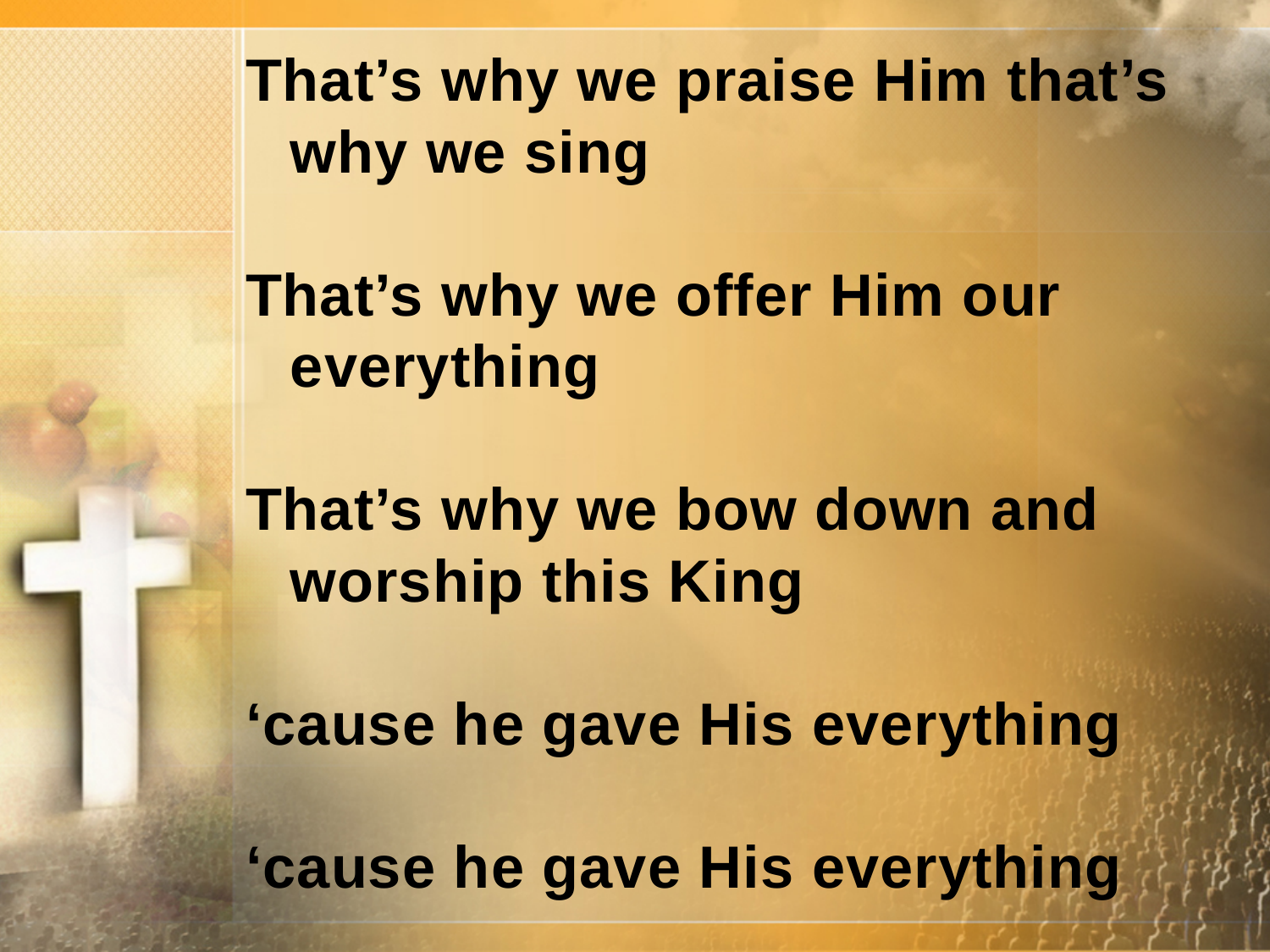

That’s why we praise Him that’s why we sing

That’s why we offer Him our everything

That’s why we bow down and worship this King

‘cause he gave His everything

‘cause he gave His everything